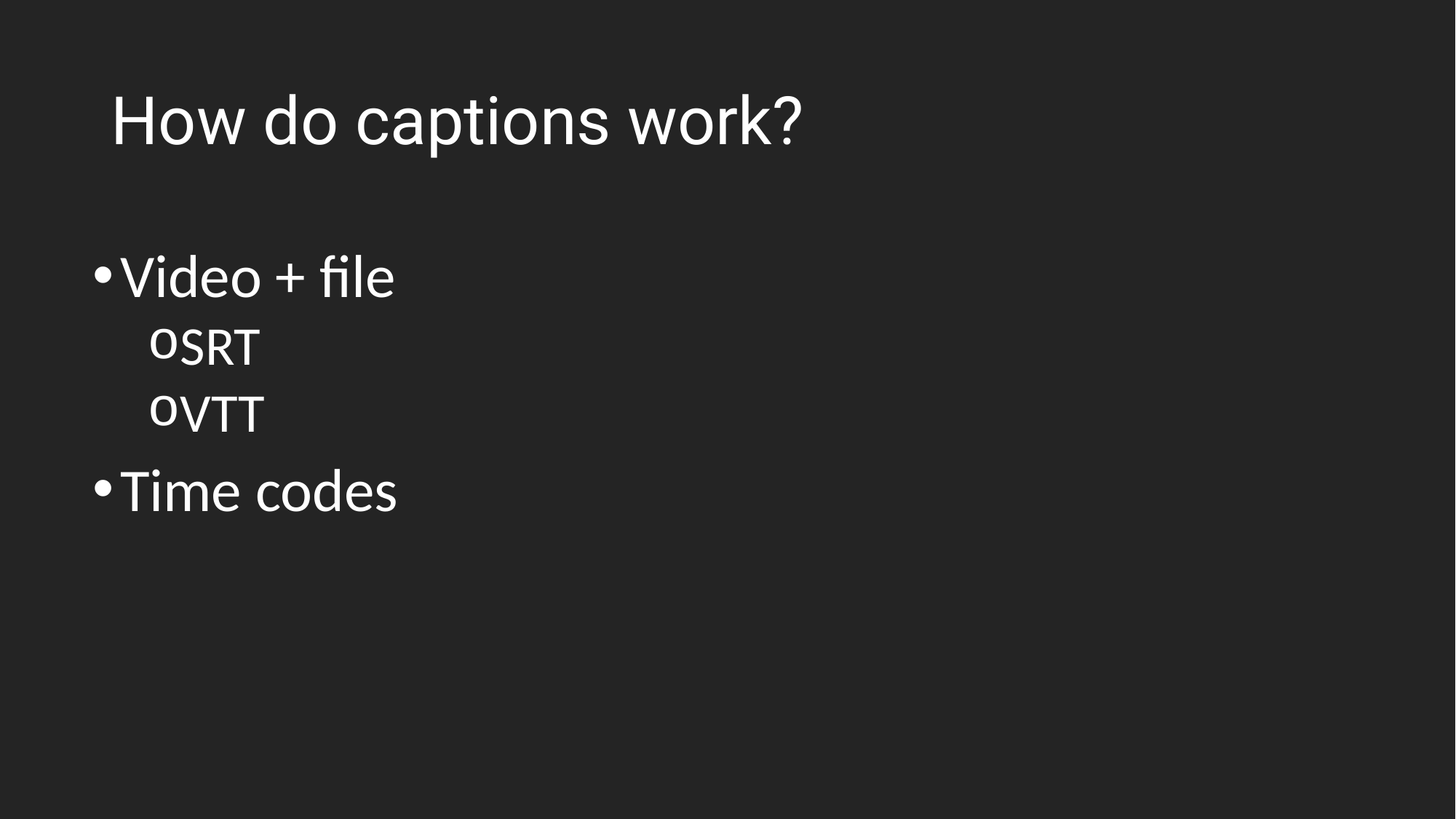

# How do captions work?
Video + file
SRT
VTT
Time codes